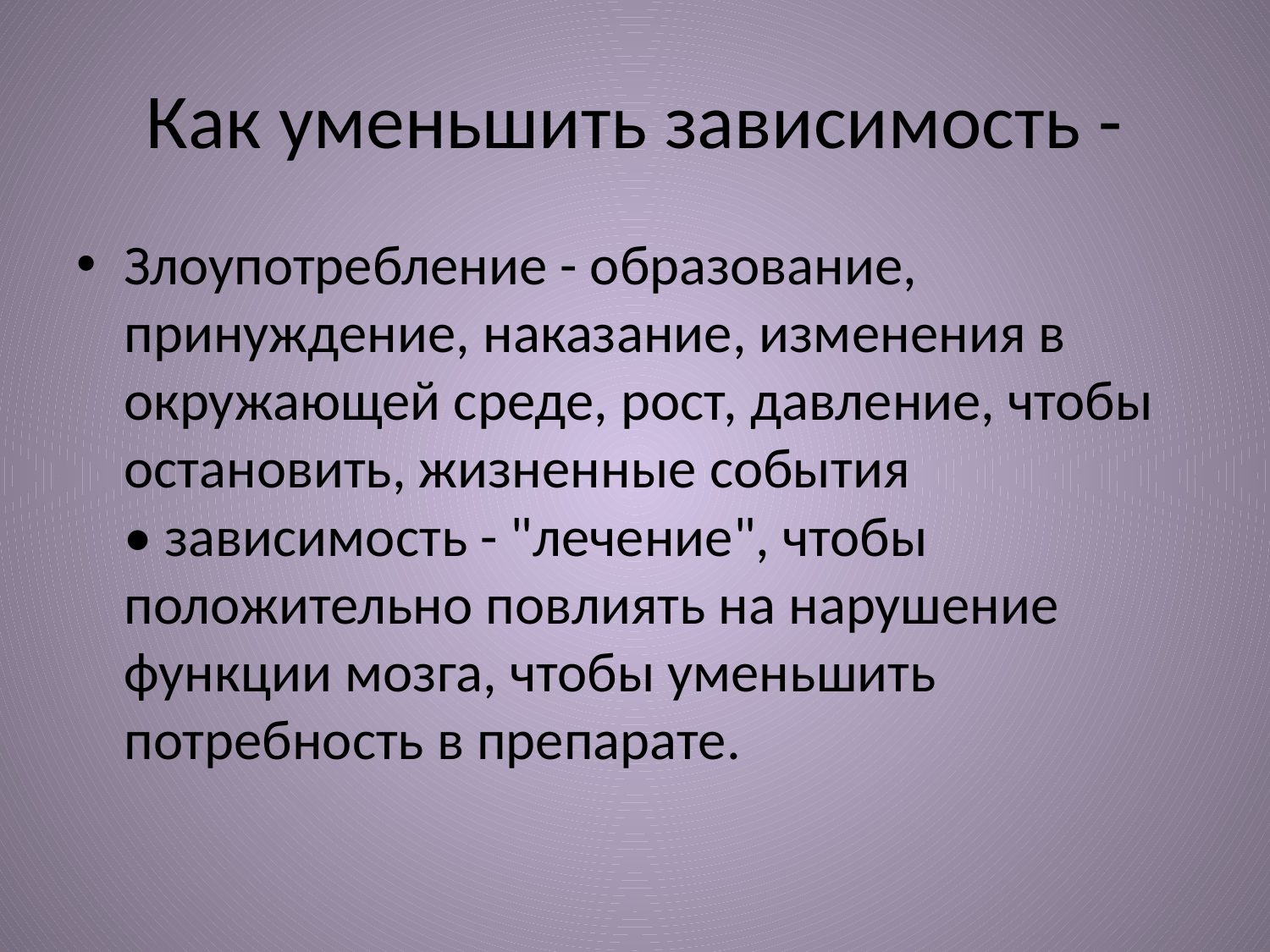

# Как уменьшить зависимость -
Злоупотребление - образование, принуждение, наказание, изменения в окружающей среде, рост, давление, чтобы остановить, жизненные события
• зависимость - "лечение", чтобы положительно повлиять на нарушение функции мозга, чтобы уменьшить потребность в препарате.